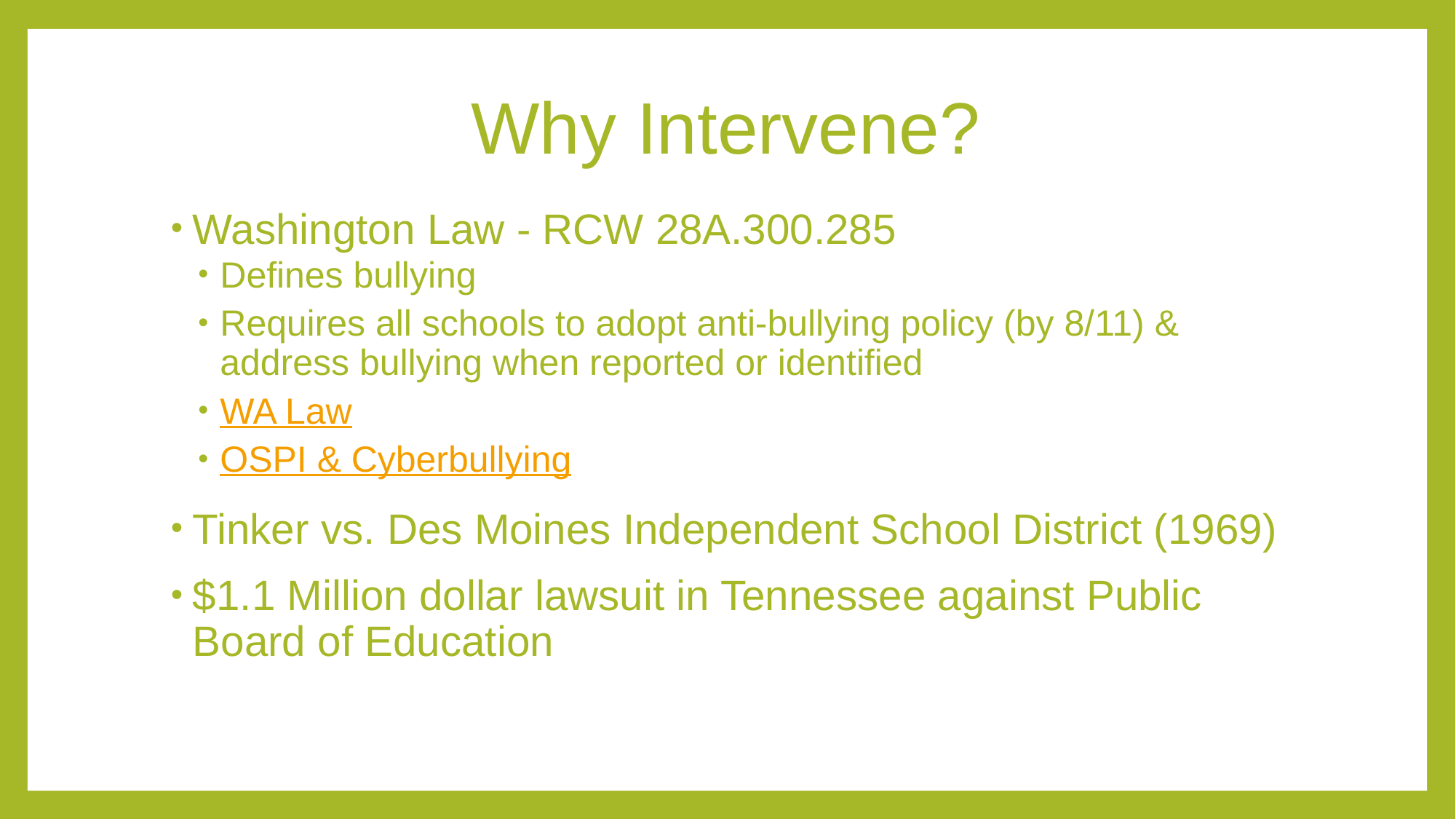

# Why Intervene?
Washington Law - RCW 28A.300.285
Defines bullying
Requires all schools to adopt anti-bullying policy (by 8/11) & address bullying when reported or identified
WA Law
OSPI & Cyberbullying
Tinker vs. Des Moines Independent School District (1969)
$1.1 Million dollar lawsuit in Tennessee against Public Board of Education